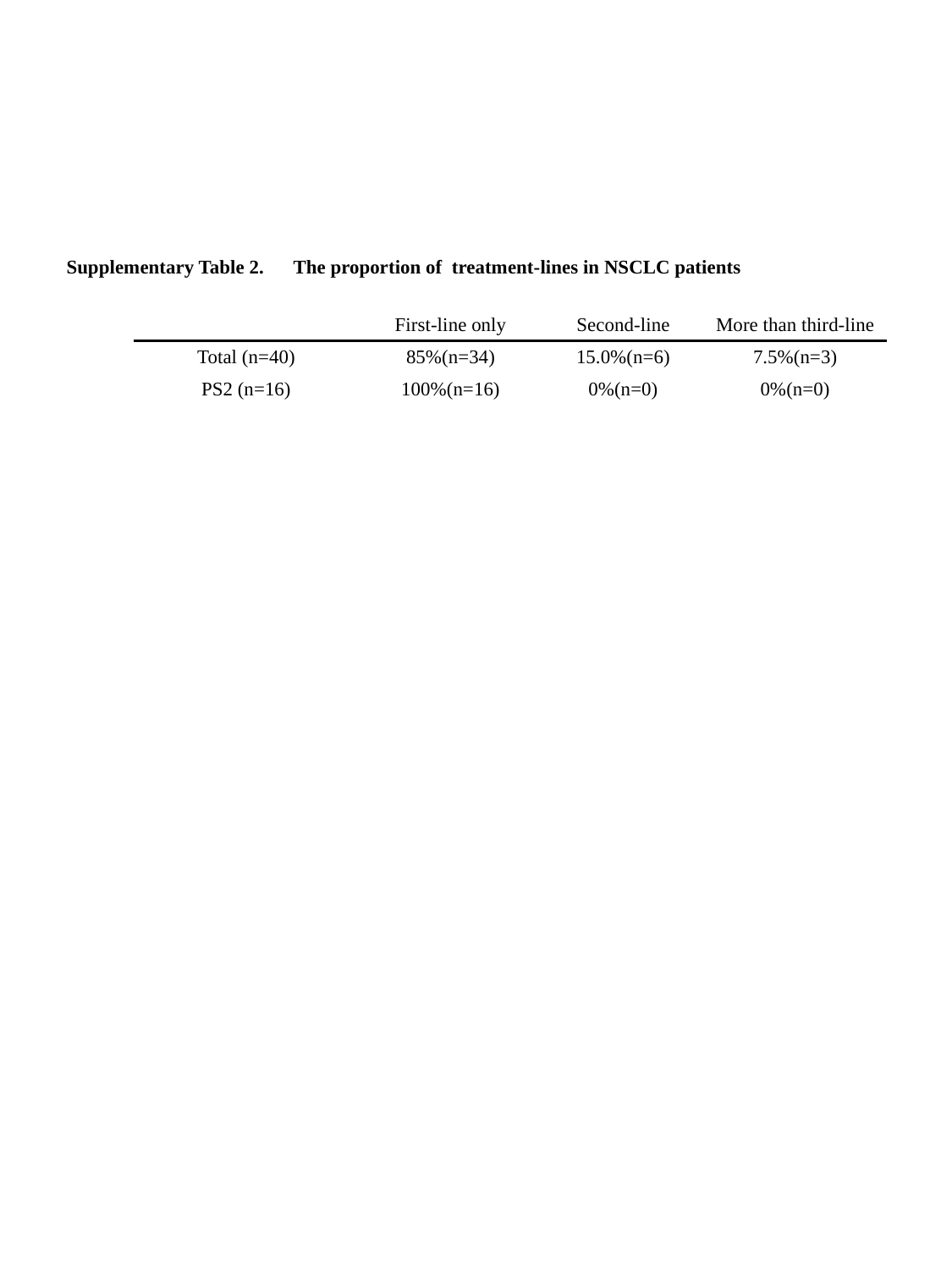

| Supplementary Table 2.　The proportion of treatment-lines in NSCLC patients |  |  |  |  |
| --- | --- | --- | --- | --- |
|  |  |  |  |  |
|  |  | First-line only | Second-line | More than third-line |
|  | Total (n=40) | 85%(n=34) | 15.0%(n=6) | 7.5%(n=3) |
|  | PS2 (n=16) | 100%(n=16) | 0%(n=0) | 0%(n=0) |